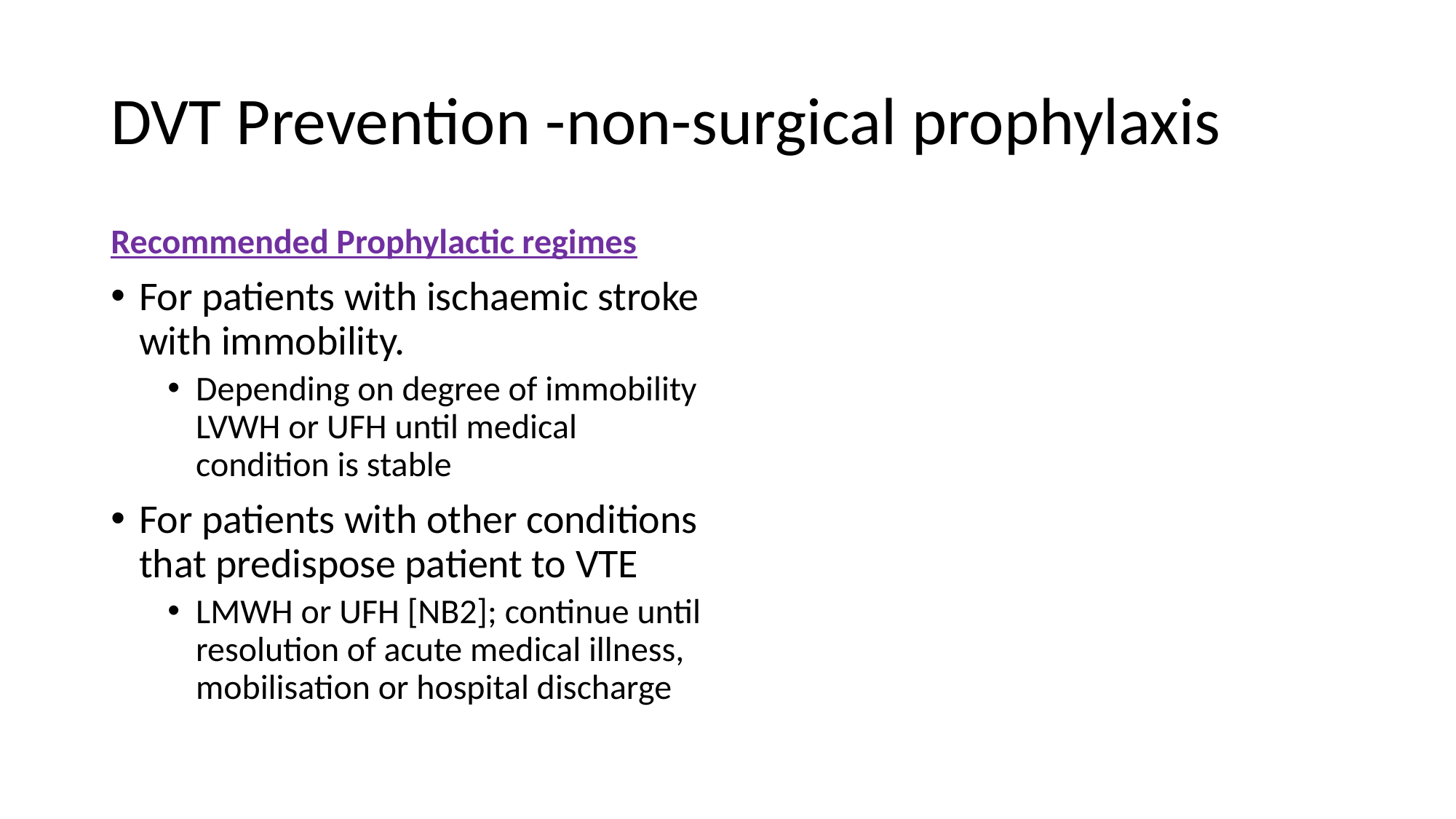

# DVT Prevention -non-surgical prophylaxis
Recommended Prophylactic regimes
For patients with ischaemic stroke with immobility.
Depending on degree of immobility LVWH or UFH until medical condition is stable
For patients with other conditions that predispose patient to VTE
LMWH or UFH [NB2]; continue until resolution of acute medical illness, mobilisation or hospital discharge